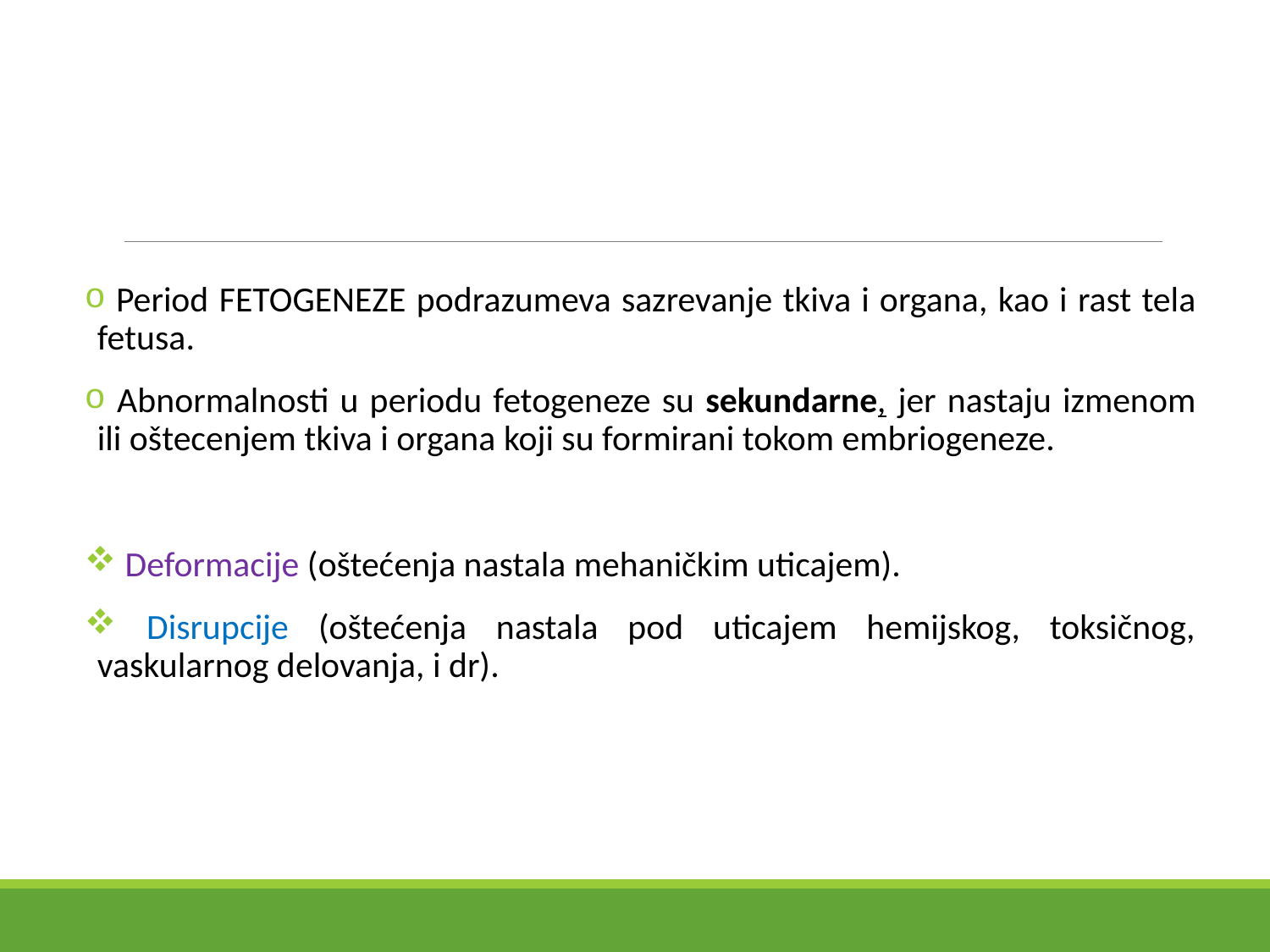

Period FETOGENEZE podrazumeva sazrevanje tkiva i organa, kao i rast tela fetusa.
 Abnormalnosti u periodu fetogeneze su sekundarne, jer nastaju izmenom ili oštecenjem tkiva i organa koji su formirani tokom embriogeneze.

 Deformacije (oštećenja nastala mehaničkim uticajem).
 Disrupcije (oštećenja nastala pod uticajem hemijskog, toksičnog, vaskularnog delovanja, i dr).